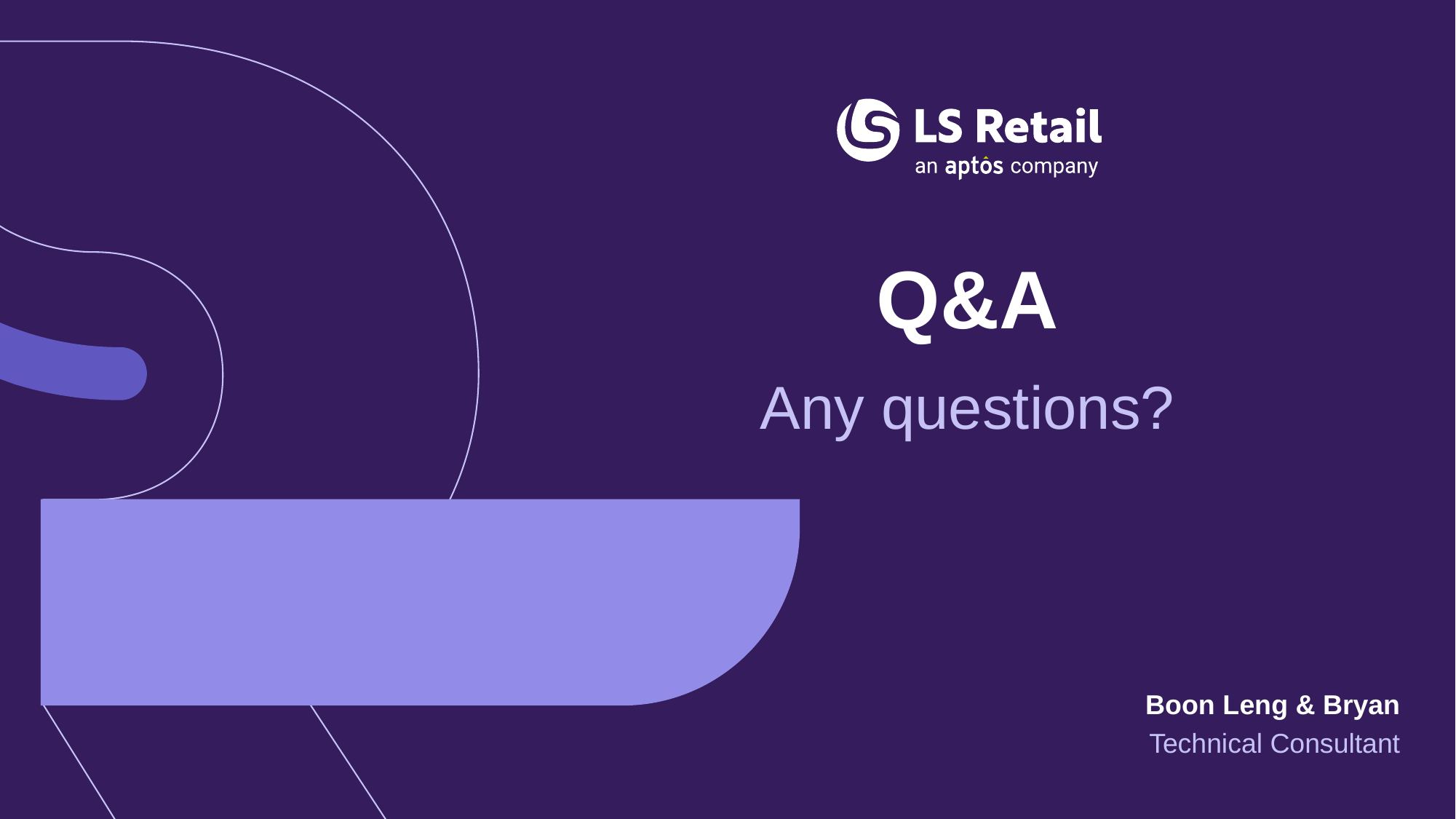

# Q&A
Any questions?
Boon Leng & Bryan
Technical Consultant